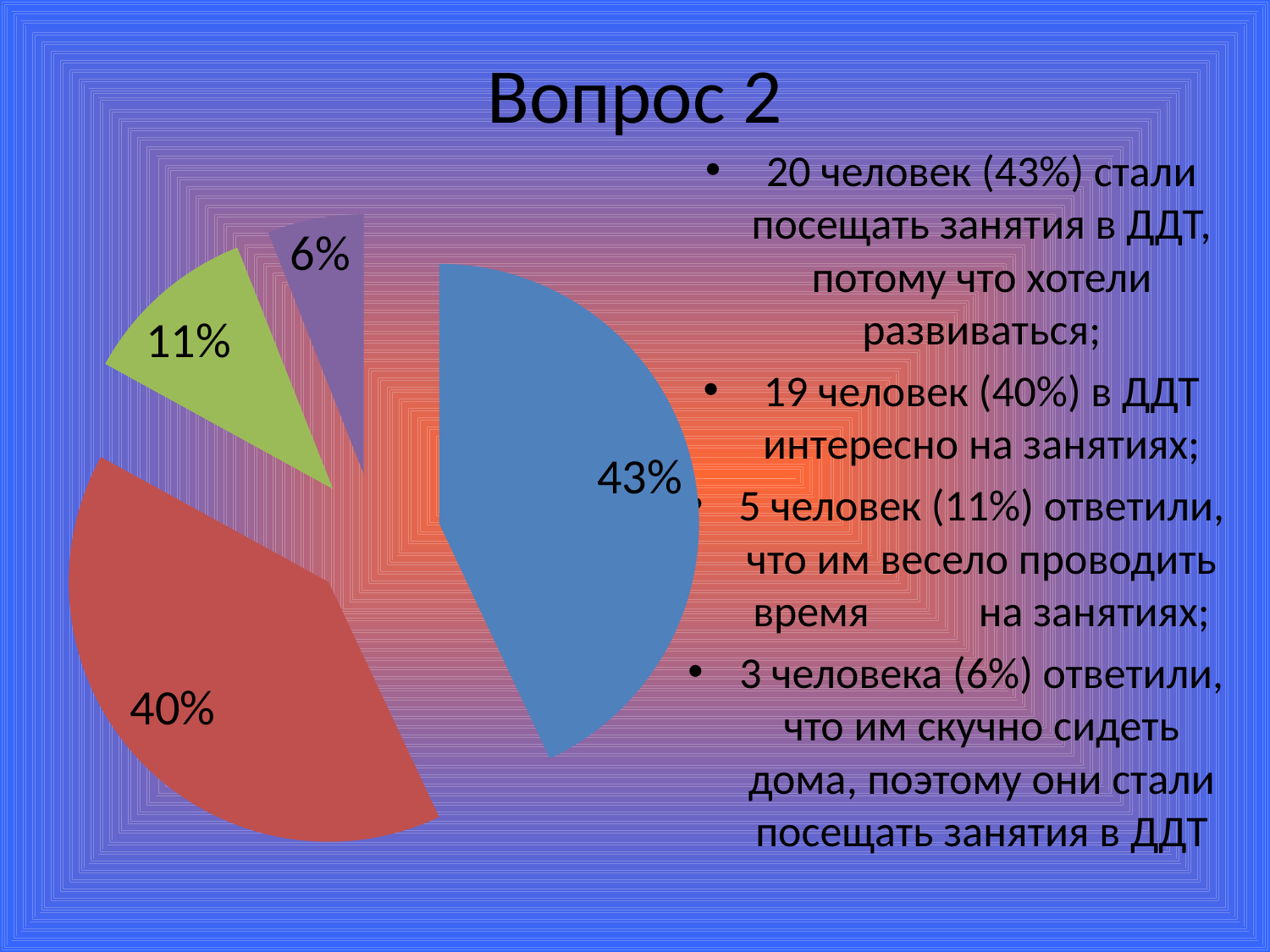

# Вопрос 2

### Chart

| Category | ВОПРОС 2 |
|---|---|
| хотел развиваться | 0.4300000000000004 |
| интересно на занятиях | 0.4 |
| весело проводить время | 0.11 |
| скучно сидеть дома | 0.06000000000000003 |
20 человек (43%) стали посещать занятия в ДДТ, потому что хотели развиваться;
19 человек (40%) в ДДТ интересно на занятиях;
5 человек (11%) ответили, что им весело проводить время           на занятиях;
3 человека (6%) ответили, что им скучно сидеть дома, поэтому они стали посещать занятия в ДДТ